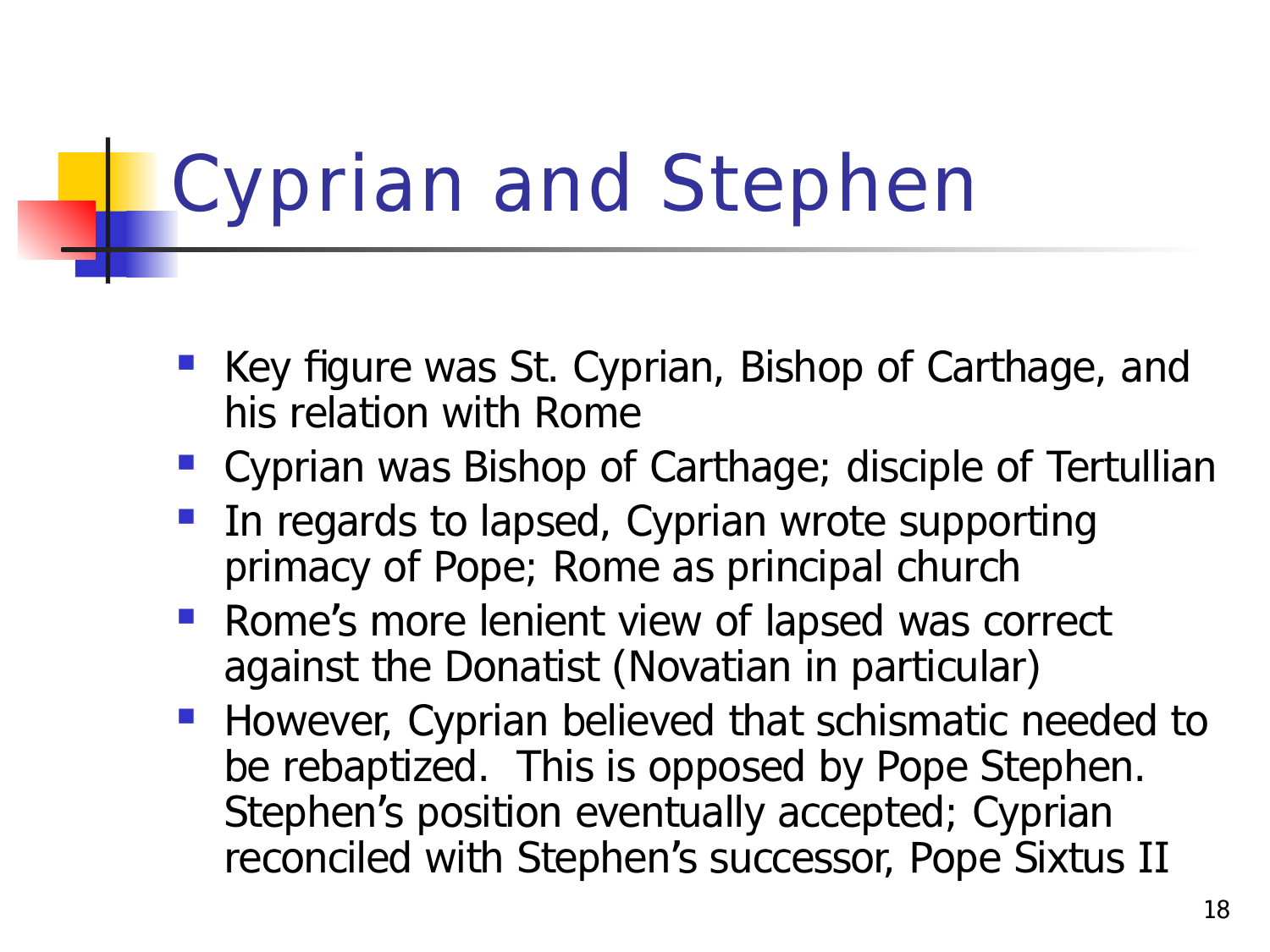

# Cyprian and Stephen

Key figure was St. Cyprian, Bishop of Carthage, and his relation with Rome
Cyprian was Bishop of Carthage; disciple of Tertullian
In regards to lapsed, Cyprian wrote supporting primacy of Pope; Rome as principal church
Rome’s more lenient view of lapsed was correct against the Donatist (Novatian in particular)
However, Cyprian believed that schismatic needed to be rebaptized.  This is opposed by Pope Stephen. Stephen’s position eventually accepted; Cyprian reconciled with Stephen’s successor, Pope Sixtus II
18